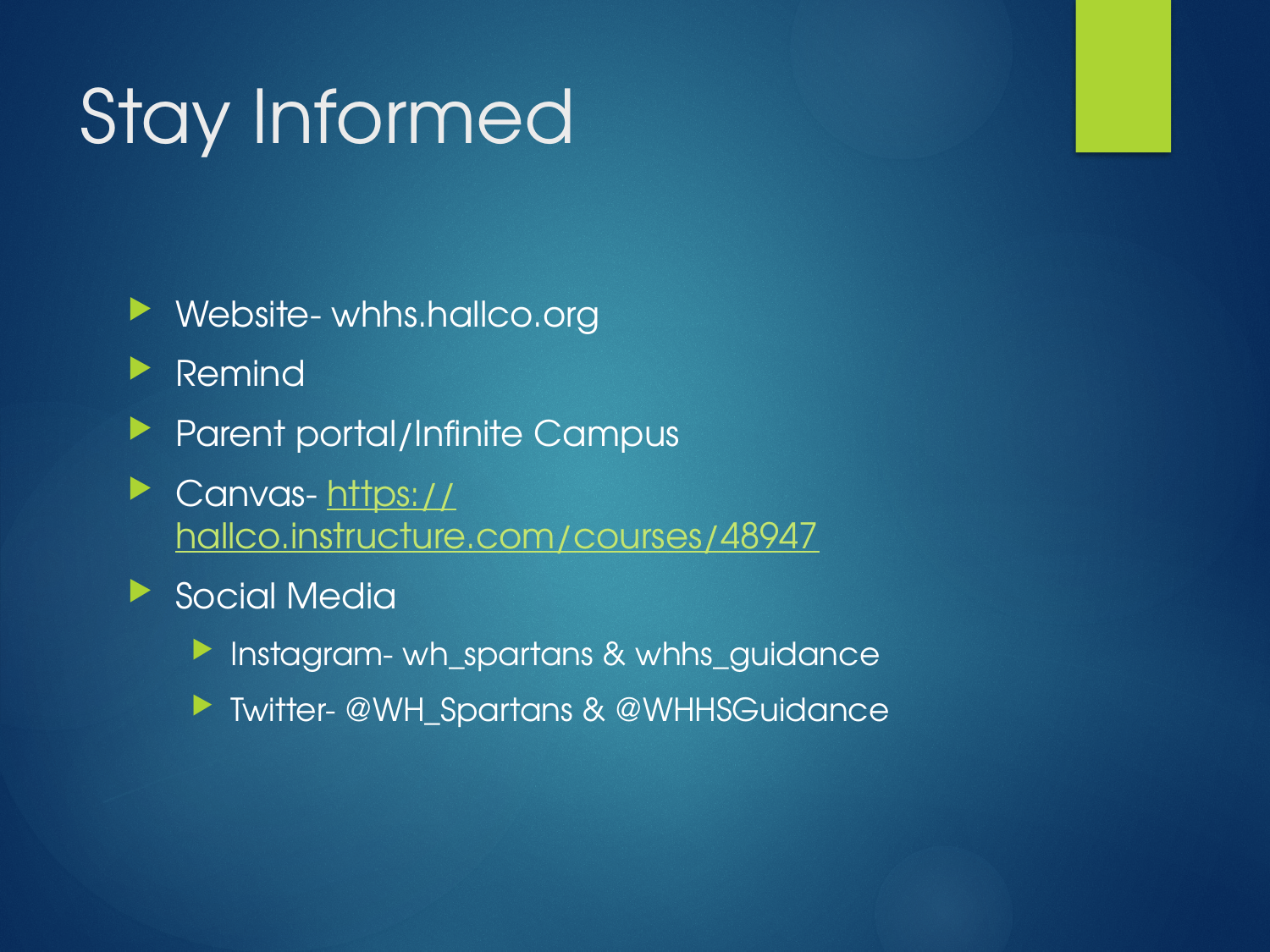

# Stay Informed
Website- whhs.hallco.org
Remind
Parent portal/Infinite Campus
Canvas- https://hallco.instructure.com/courses/48947
Social Media
Instagram- wh_spartans & whhs_guidance
Twitter- @WH_Spartans & @WHHSGuidance